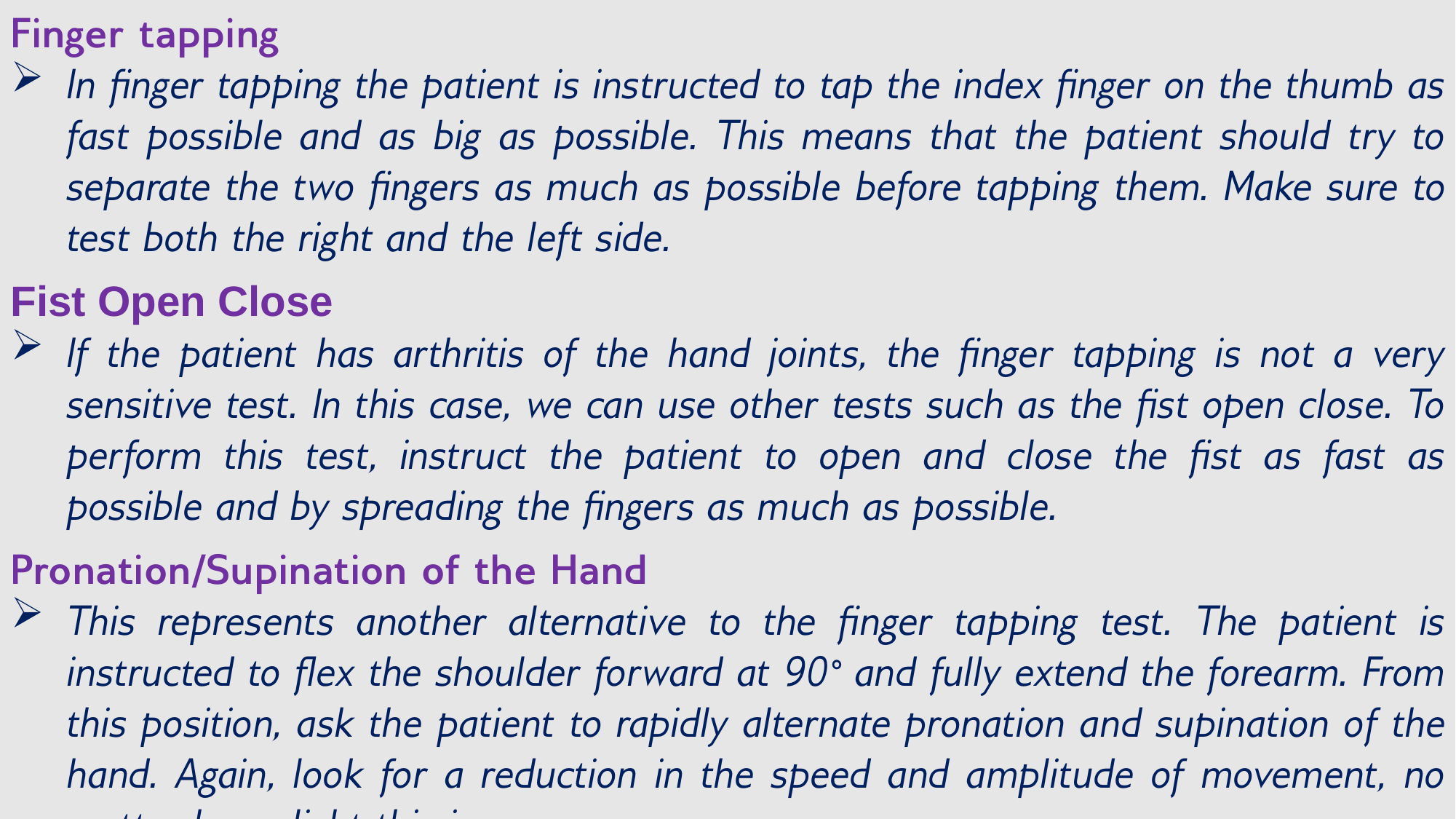

Finger tapping
In finger tapping the patient is instructed to tap the index finger on the thumb as fast possible and as big as possible. This means that the patient should try to separate the two fingers as much as possible before tapping them. Make sure to test both the right and the left side.
Fist Open Close
If the patient has arthritis of the hand joints, the finger tapping is not a very sensitive test. In this case, we can use other tests such as the fist open close. To perform this test, instruct the patient to open and close the fist as fast as possible and by spreading the fingers as much as possible.
Pronation/Supination of the Hand
This represents another alternative to the finger tapping test. The patient is instructed to flex the shoulder forward at 90° and fully extend the forearm. From this position, ask the patient to rapidly alternate pronation and supination of the hand. Again, look for a reduction in the speed and amplitude of movement, no matter how slight this is.